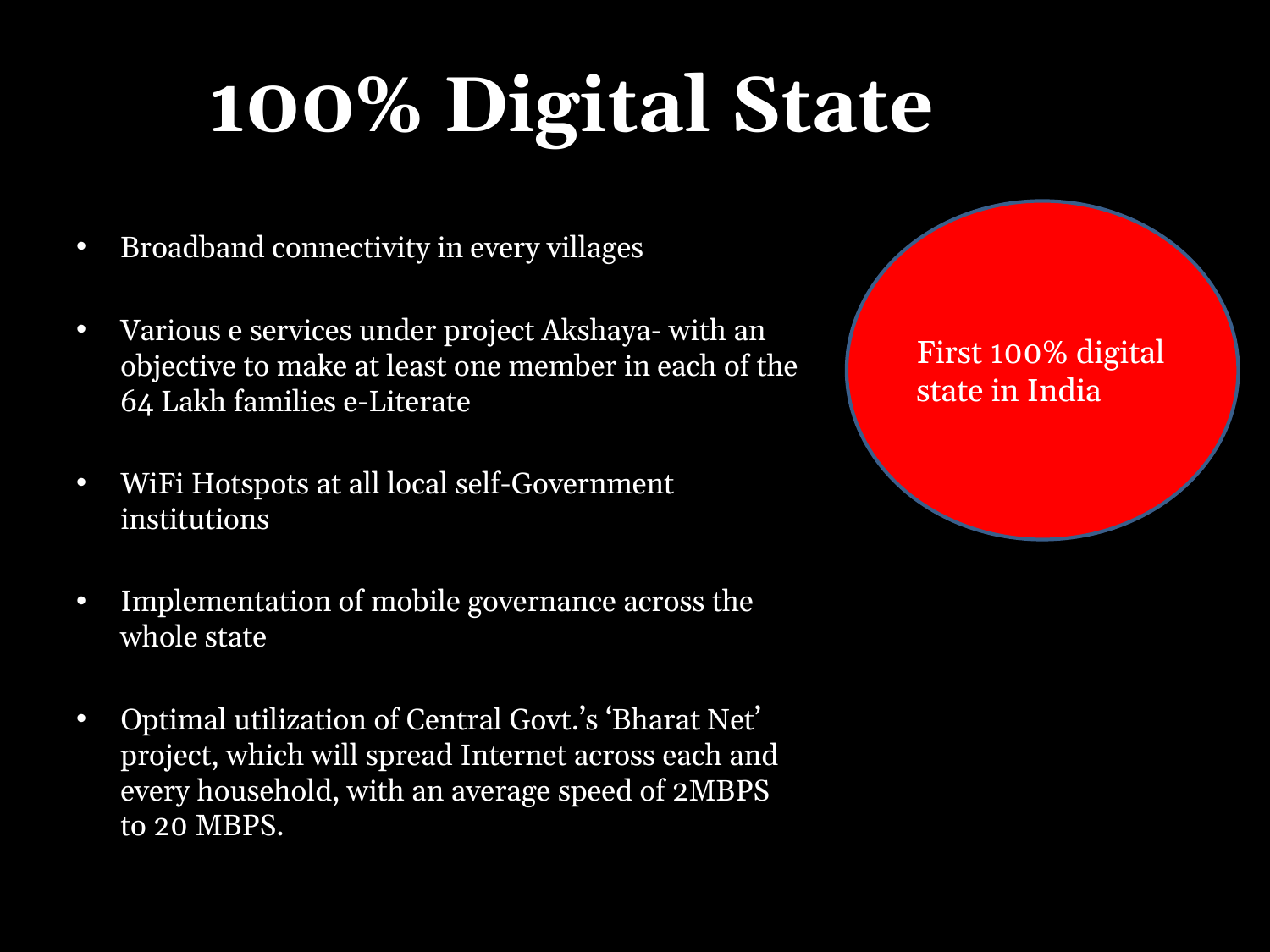

# 100% Digital State
First 100% digital state in India
Broadband connectivity in every villages

Various e services under project Akshaya- with an objective to make at least one member in each of the 64 Lakh families e-Literate

WiFi Hotspots at all local self-Government institutions

Implementation of mobile governance across the whole state

Optimal utilization of Central Govt.’s ‘Bharat Net’ project, which will spread Internet across each and every household, with an average speed of 2MBPS to 20 MBPS.